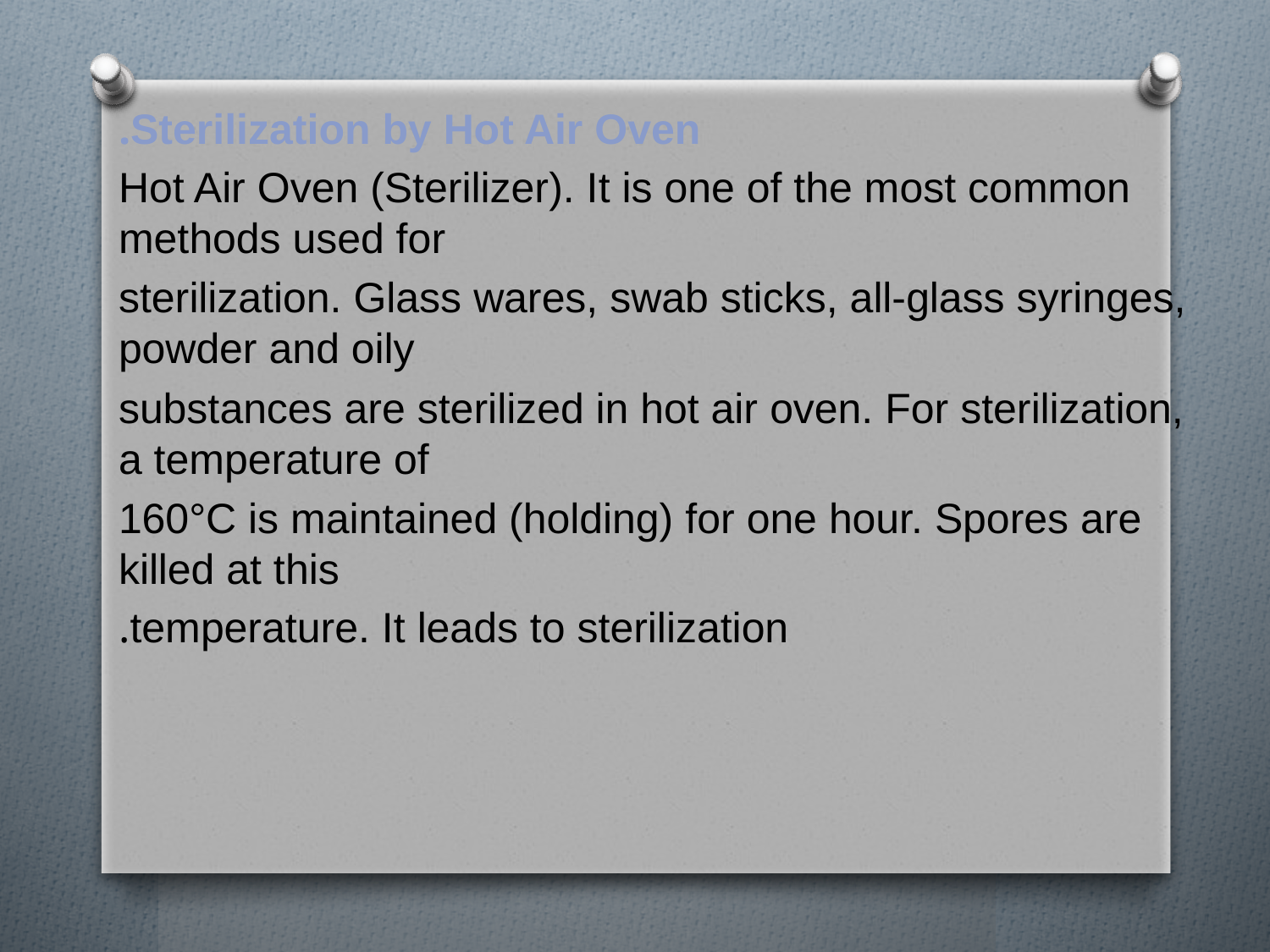

Sterilization by Hot Air Oven.
Hot Air Oven (Sterilizer). It is one of the most common methods used for
sterilization. Glass wares, swab sticks, all-glass syringes, powder and oily
substances are sterilized in hot air oven. For sterilization, a temperature of
160°C is maintained (holding) for one hour. Spores are killed at this
temperature. It leads to sterilization.